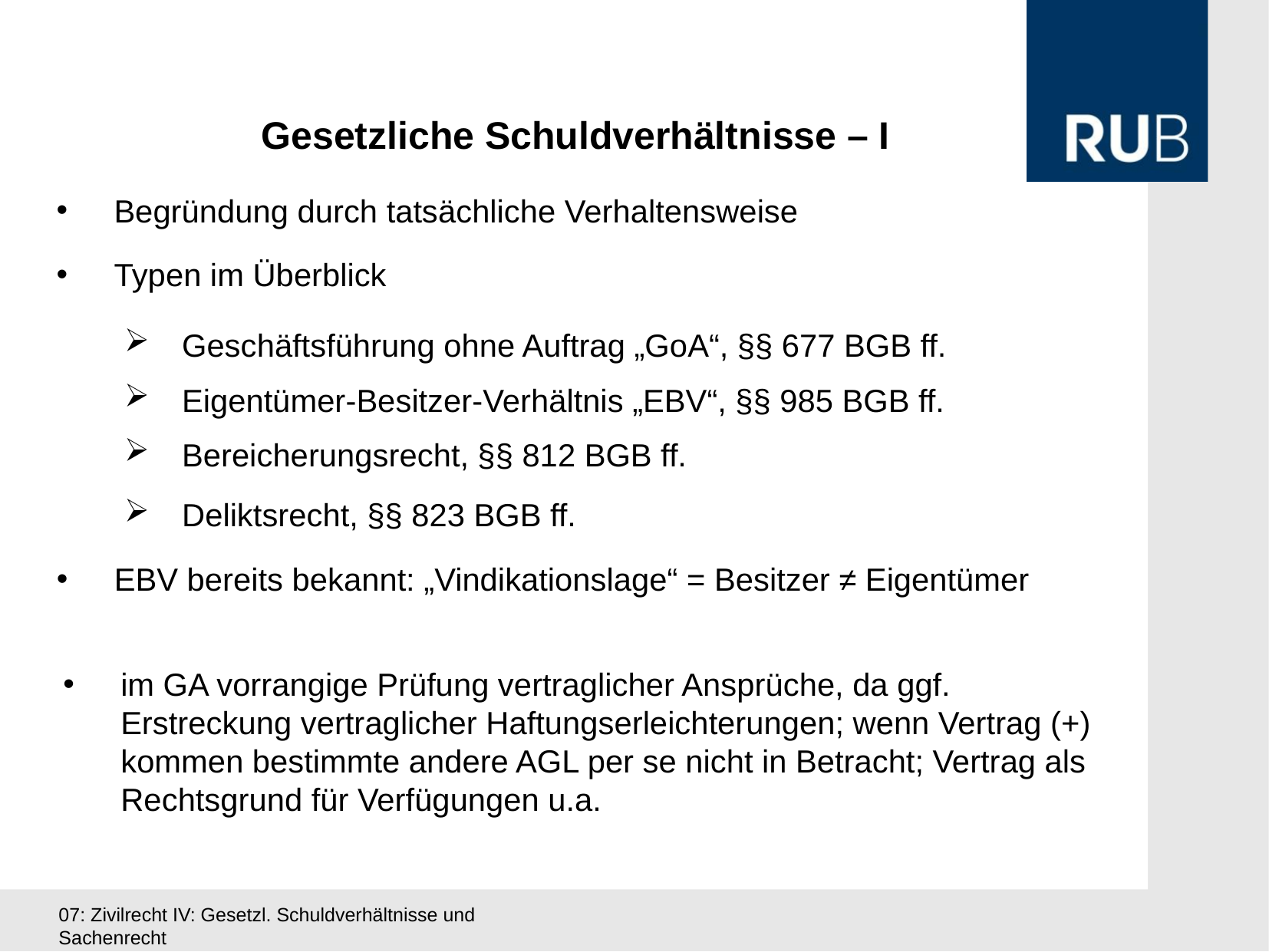

Gesetzliche Schuldverhältnisse – I
Begründung durch tatsächliche Verhaltensweise
Typen im Überblick
Geschäftsführung ohne Auftrag „GoA“, §§ 677 BGB ff.
Eigentümer-Besitzer-Verhältnis „EBV“, §§ 985 BGB ff.
Bereicherungsrecht, §§ 812 BGB ff.
Deliktsrecht, §§ 823 BGB ff.
EBV bereits bekannt: „Vindikationslage“ = Besitzer ≠ Eigentümer
im GA vorrangige Prüfung vertraglicher Ansprüche, da ggf. Erstreckung vertraglicher Haftungserleichterungen; wenn Vertrag (+) kommen bestimmte andere AGL per se nicht in Betracht; Vertrag als Rechtsgrund für Verfügungen u.a.
07: Zivilrecht IV: Gesetzl. Schuldverhältnisse und Sachenrecht